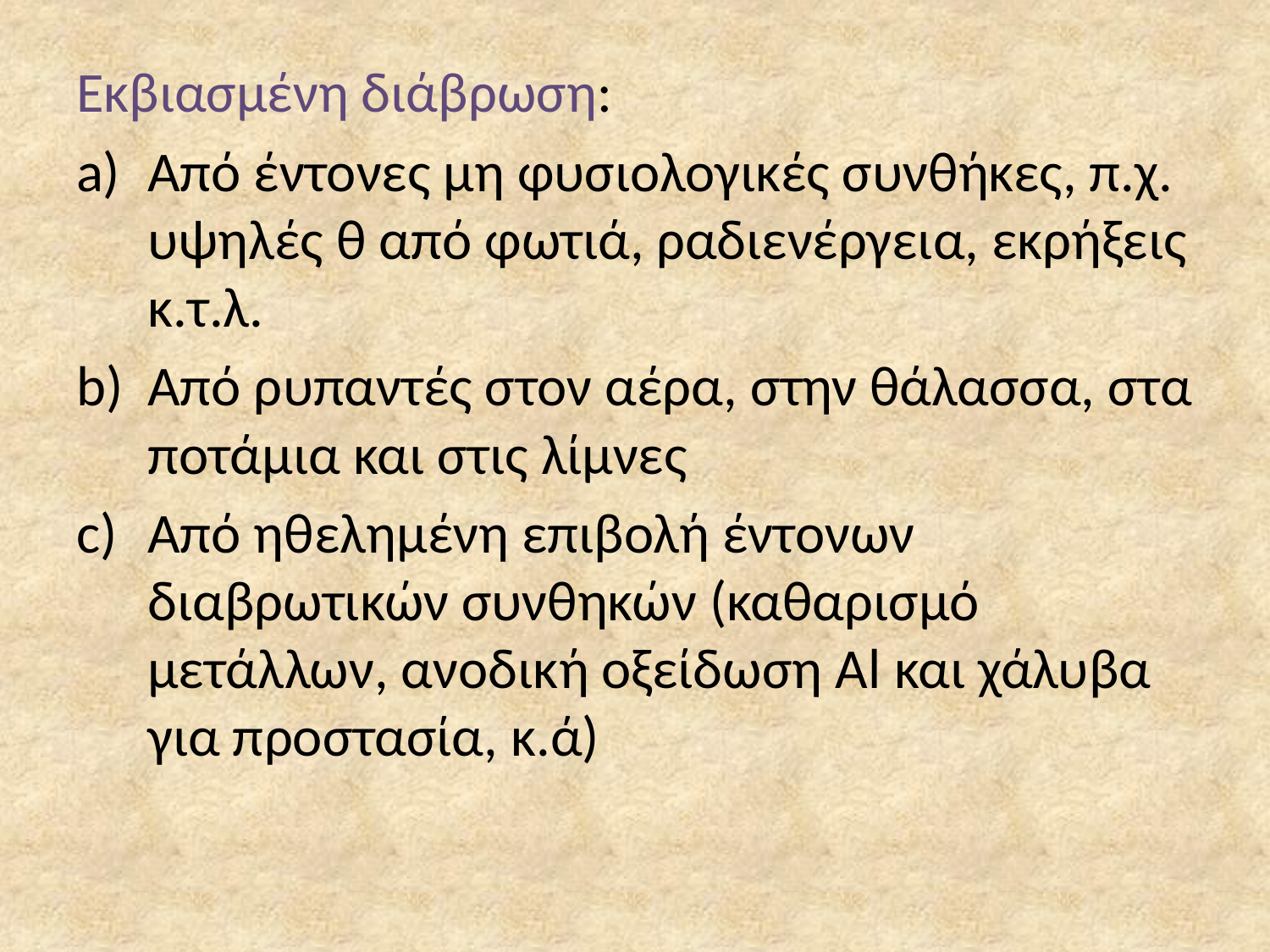

Εκβιασμένη διάβρωση:
Από έντονες μη φυσιολογικές συνθήκες, π.χ. υψηλές θ από φωτιά, ραδιενέργεια, εκρήξεις κ.τ.λ.
Από ρυπαντές στον αέρα, στην θάλασσα, στα ποτάμια και στις λίμνες
Από ηθελημένη επιβολή έντονων διαβρωτικών συνθηκών (καθαρισμό μετάλλων, ανοδική οξείδωση Αl και χάλυβα για προστασία, κ.ά)